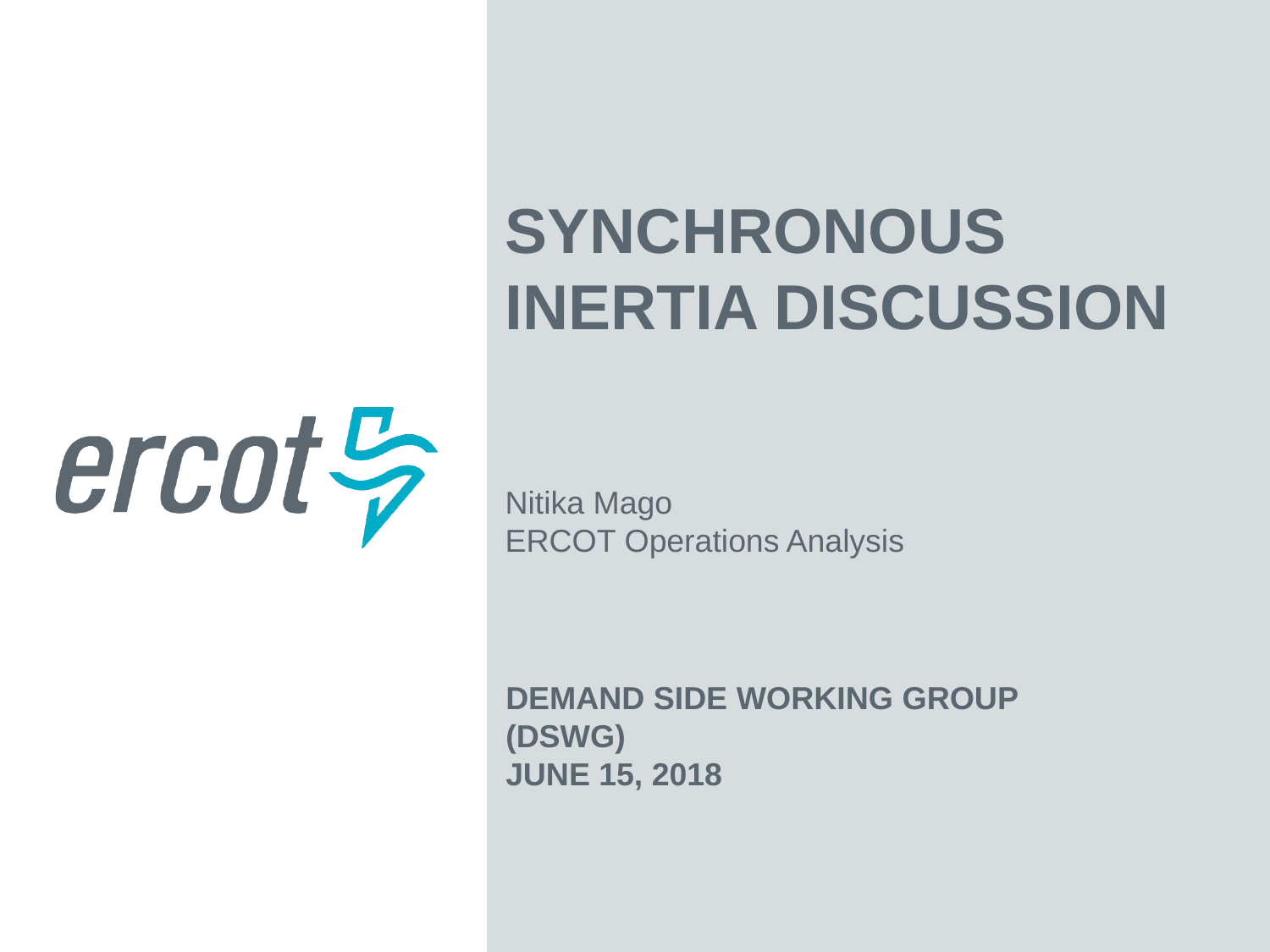

Synchronous Inertia Discussion
Nitika Mago
ERCOT Operations Analysis
Demand Side Working Group (DSWG)
June 15, 2018